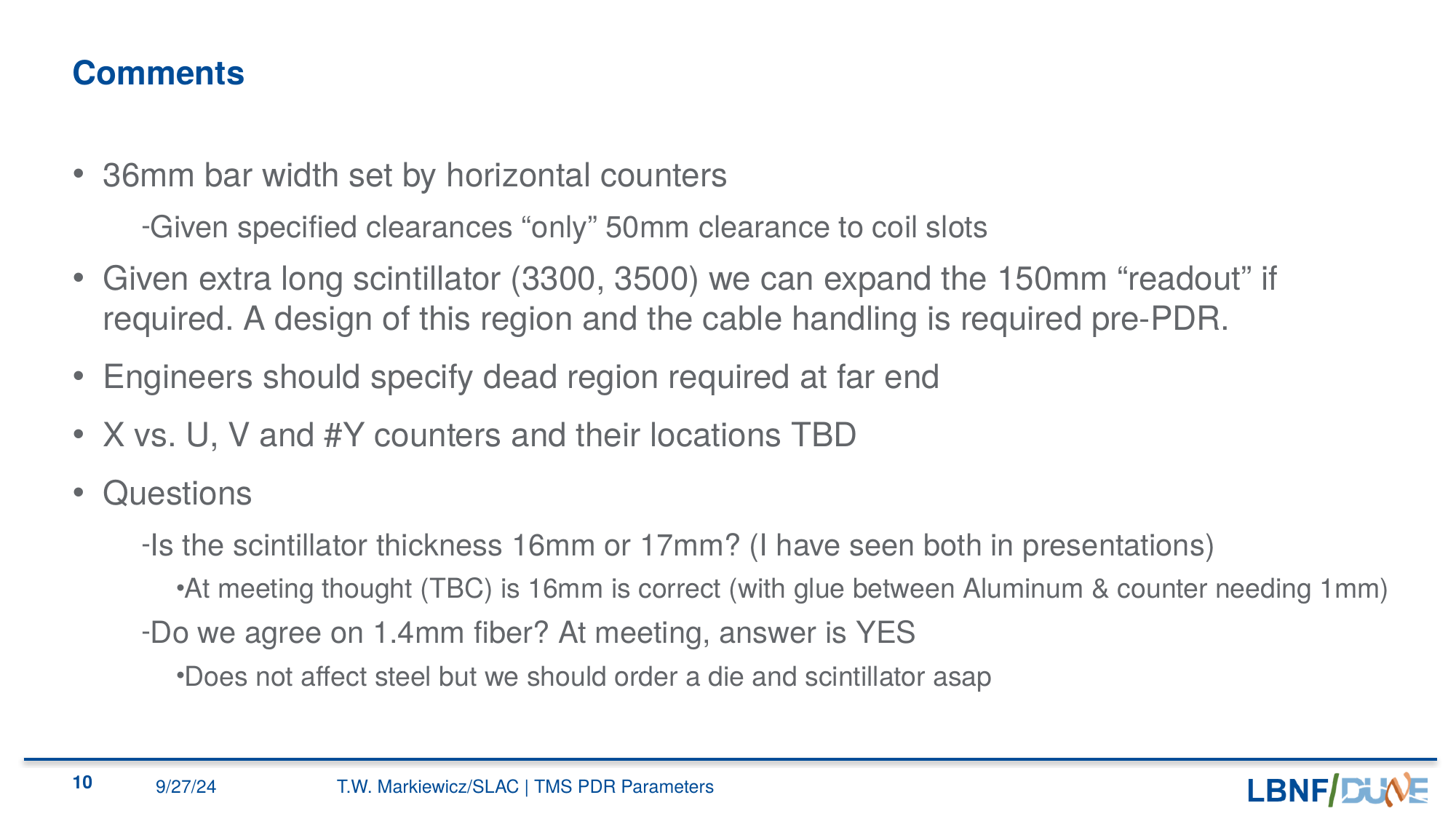

# Comments
36mm bar width set by horizontal counters
Given specified clearances “only” 50mm clearance to coil slots
Given extra long scintillator (3300, 3500) we can expand the 150mm “readout” if required. A design of this region and the cable handling is required pre-PDR.
Engineers should specify dead region required at far end
X vs. U, V and #Y counters and their locations TBD
Questions
Is the scintillator thickness 16mm or 17mm? (I have seen both in presentations)
At meeting thought (TBC) is 16mm is correct (with glue between Aluminum & counter needing 1mm)
Do we agree on 1.4mm fiber? At meeting, answer is YES
Does not affect steel but we should order a die and scintillator asap

10
9/27/24
T.W. Markiewicz/SLAC | TMS PDR Parameters